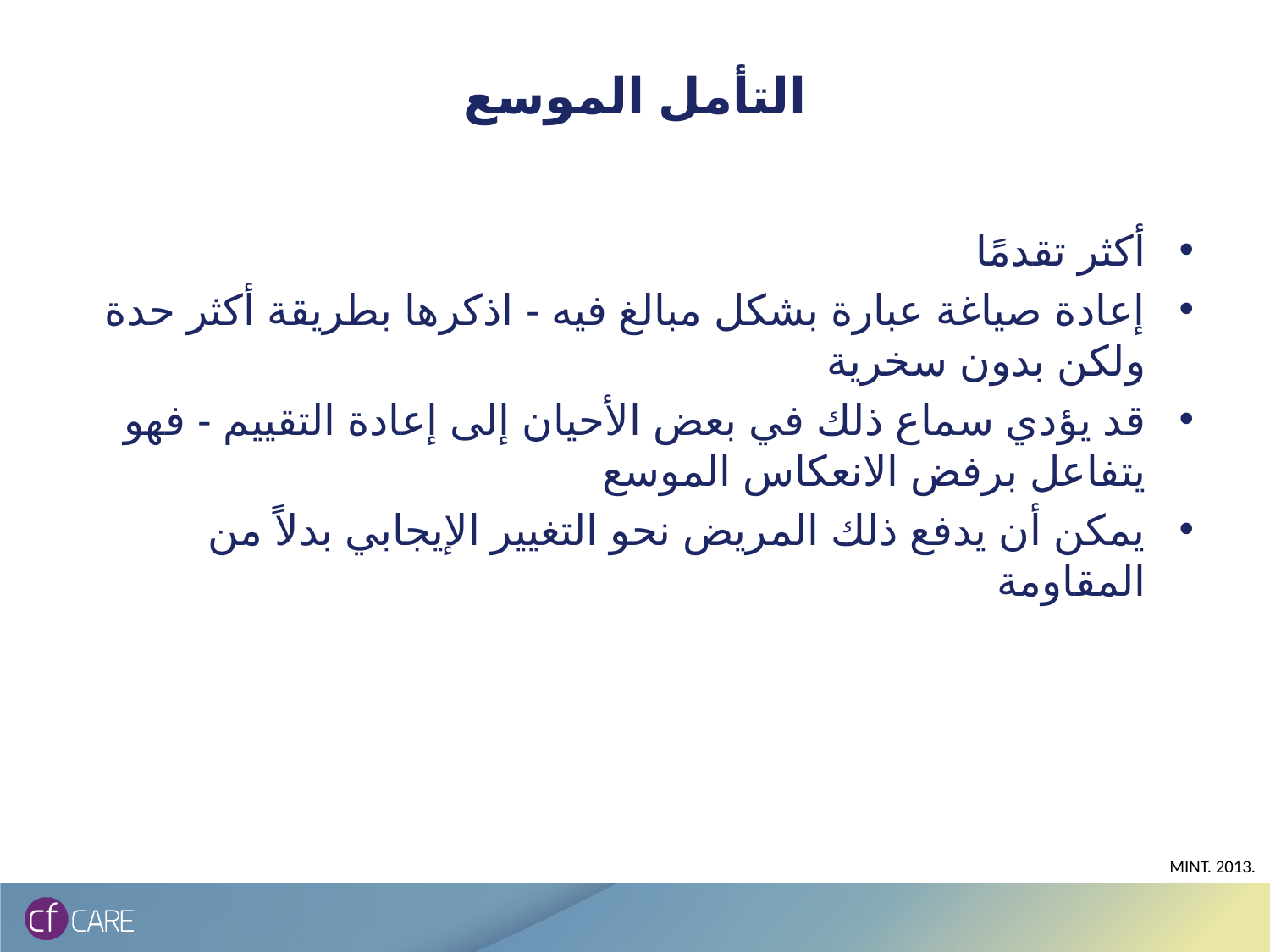

# التأمل الموسع
أكثر تقدمًا
إعادة صياغة عبارة بشكل مبالغ فيه - اذكرها بطريقة أكثر حدة ولكن بدون سخرية
قد يؤدي سماع ذلك في بعض الأحيان إلى إعادة التقييم - فهو يتفاعل برفض الانعكاس الموسع
يمكن أن يدفع ذلك المريض نحو التغيير الإيجابي بدلاً من المقاومة
MINT. 2013.